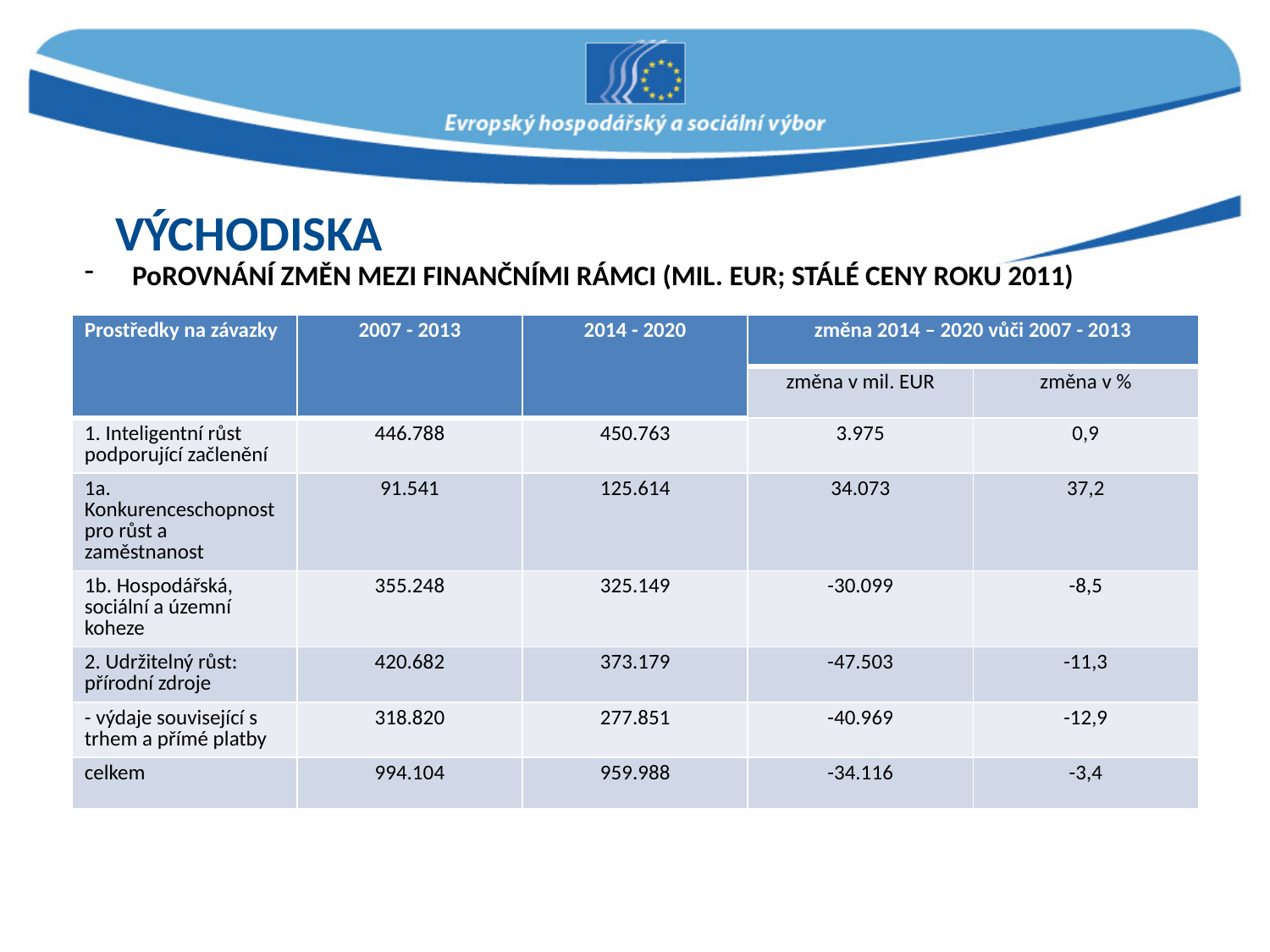

# VÝCHODISKA
Porovnání změn mezi finančními rámci (mil. EUR; stálé ceny roku 2011)

| Prostředky na závazky | 2007 - 2013 | 2014 - 2020 | změna 2014 – 2020 vůči 2007 - 2013 |  |
| --- | --- | --- | --- | --- |
|  |  |  | změna v mil. EUR | změna v % |
| 1. Inteligentní růst podporující začlenění | 446.788 | 450.763 | 3.975 | 0,9 |
| 1a. Konkurenceschopnost pro růst a zaměstnanost | 91.541 | 125.614 | 34.073 | 37,2 |
| 1b. Hospodářská, sociální a územní koheze | 355.248 | 325.149 | -30.099 | -8,5 |
| 2. Udržitelný růst: přírodní zdroje | 420.682 | 373.179 | -47.503 | -11,3 |
| - výdaje související s trhem a přímé platby | 318.820 | 277.851 | -40.969 | -12,9 |
| celkem | 994.104 | 959.988 | -34.116 | -3,4 |